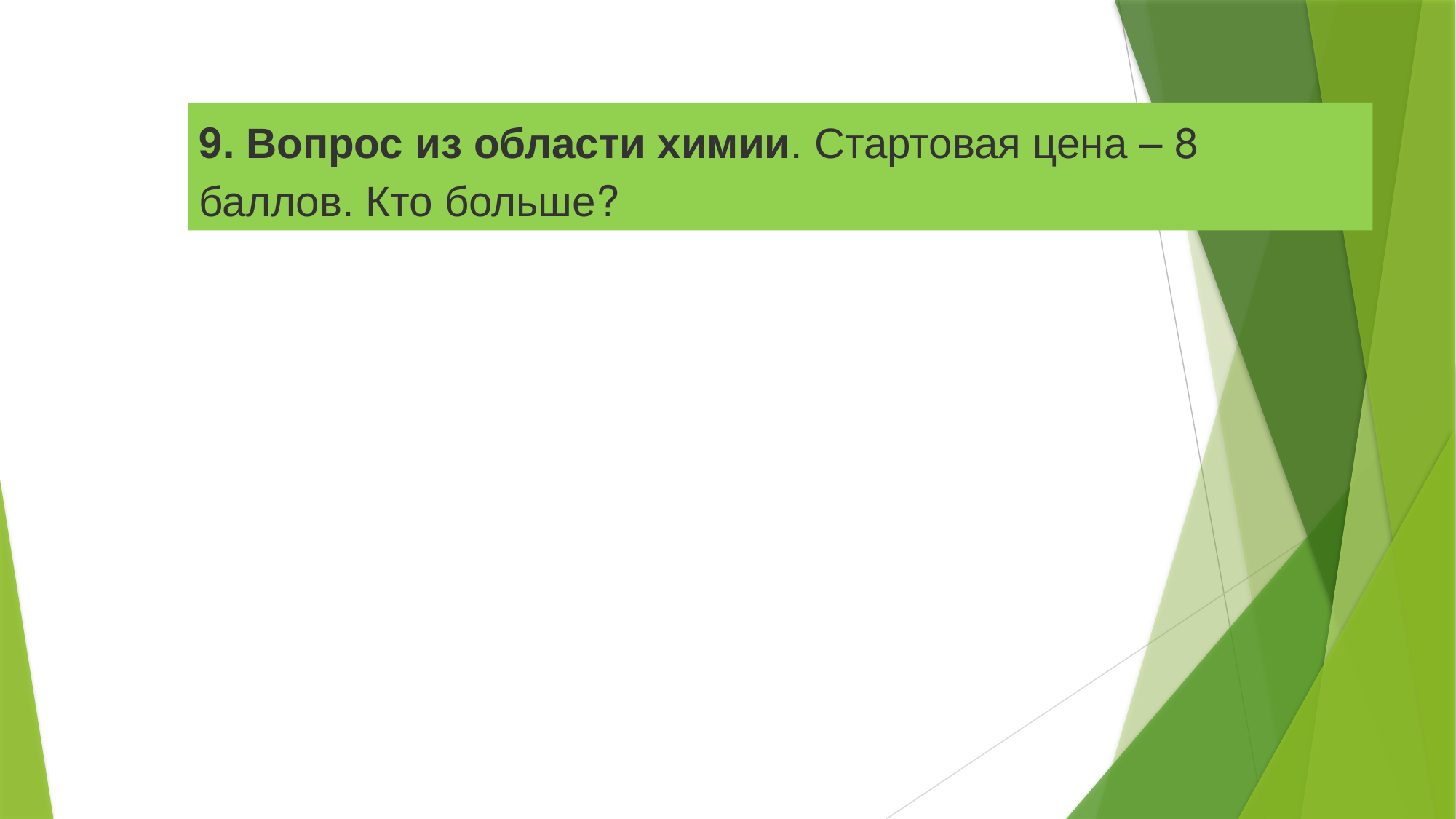

9. Вопрос из области химии. Стартовая цена – 8 баллов. Кто больше?